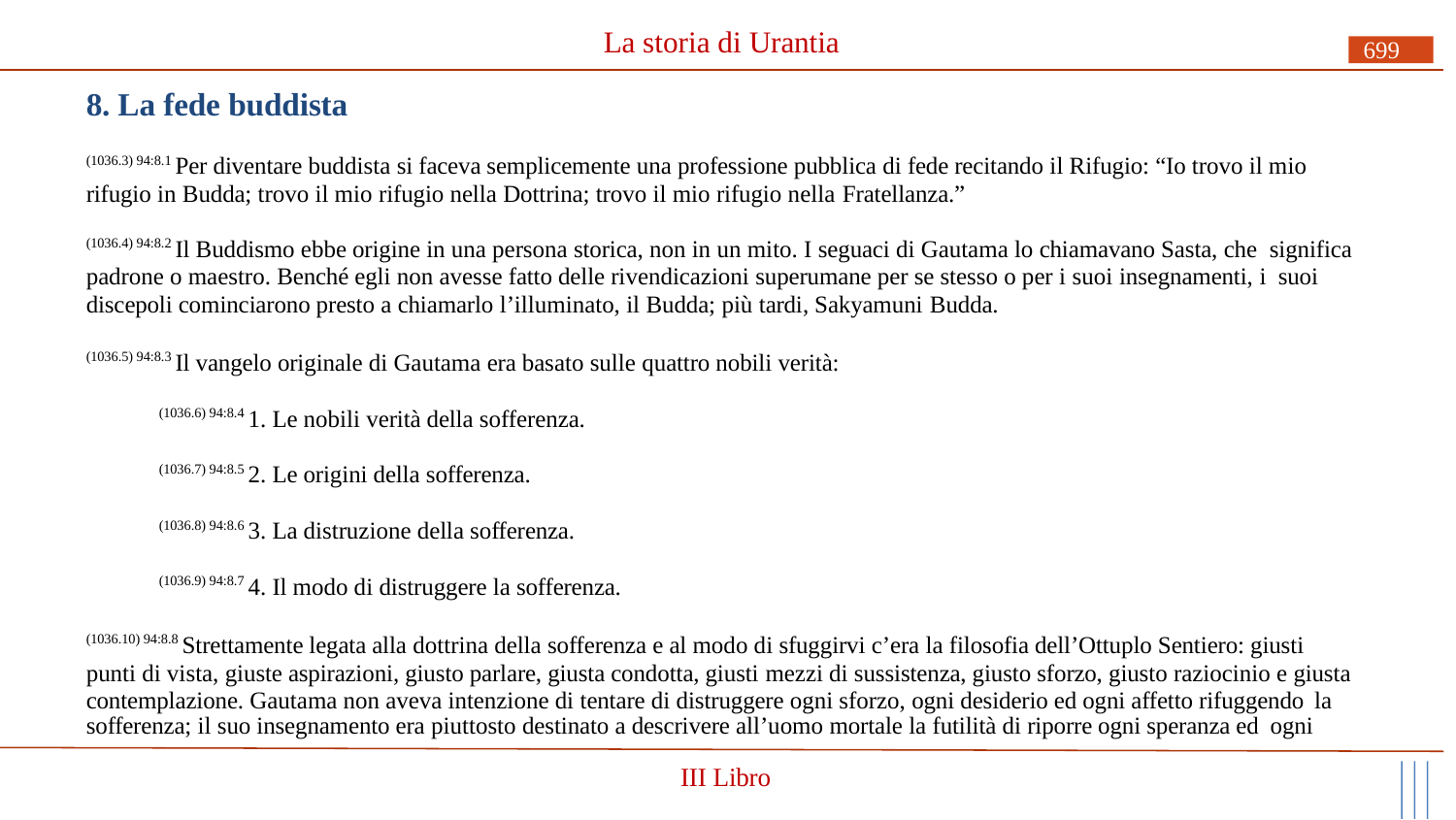

# La storia di Urantia
699

8. La fede buddista
(1036.3) 94:8.1 Per diventare buddista si faceva semplicemente una professione pubblica di fede recitando il Rifugio: “Io trovo il mio  rifugio in Budda; trovo il mio rifugio nella Dottrina; trovo il mio rifugio nella Fratellanza.”

(1036.4) 94:8.2 Il Buddismo ebbe origine in una persona storica, non in un mito. I seguaci di Gautama lo chiamavano Sasta, che  significa padrone o maestro. Benché egli non avesse fatto delle rivendicazioni superumane per se stesso o per i suoi insegnamenti, i  suoi discepoli cominciarono presto a chiamarlo l’illuminato, il Budda; più tardi, Sakyamuni Budda.

(1036.5) 94:8.3 Il vangelo originale di Gautama era basato sulle quattro nobili verità:
(1036.6) 94:8.4 1. Le nobili verità della sofferenza.
(1036.7) 94:8.5 2. Le origini della sofferenza.
(1036.8) 94:8.6 3. La distruzione della sofferenza.
(1036.9) 94:8.7 4. Il modo di distruggere la sofferenza.

(1036.10) 94:8.8 Strettamente legata alla dottrina della sofferenza e al modo di sfuggirvi c’era la filosofia dell’Ottuplo Sentiero: giusti  punti di vista, giuste aspirazioni, giusto parlare, giusta condotta, giusti mezzi di sussistenza, giusto sforzo, giusto raziocinio e giusta  contemplazione. Gautama non aveva intenzione di tentare di distruggere ogni sforzo, ogni desiderio ed ogni affetto rifuggendo la
sofferenza; il suo insegnamento era piuttosto destinato a descrivere all’uomo mortale la futilità di riporre ogni speranza ed ogni
III Libro